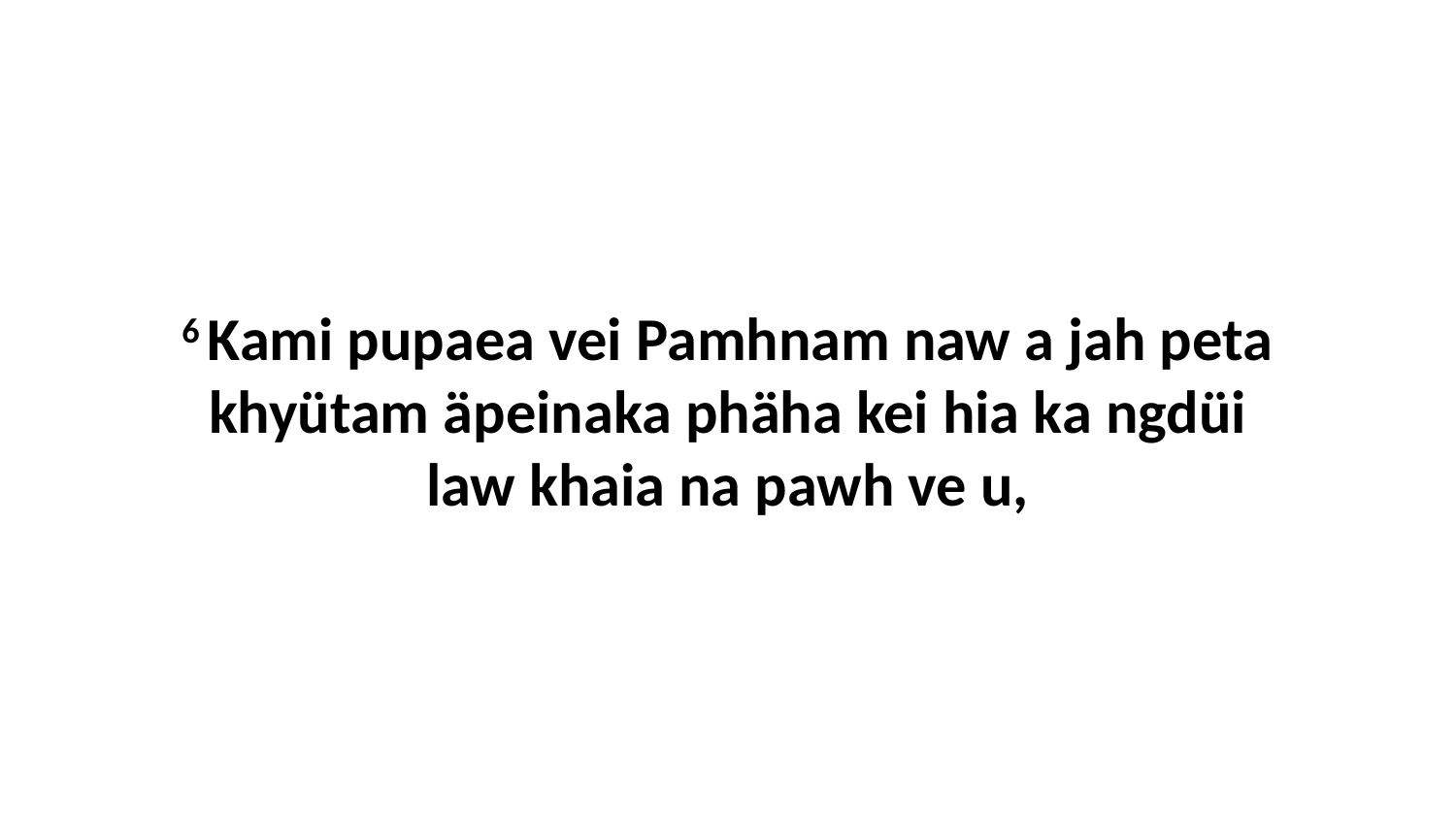

6 Kami pupaea vei Pamhnam naw a jah peta khyütam äpeinaka phäha kei hia ka ngdüi law khaia na pawh ve u,